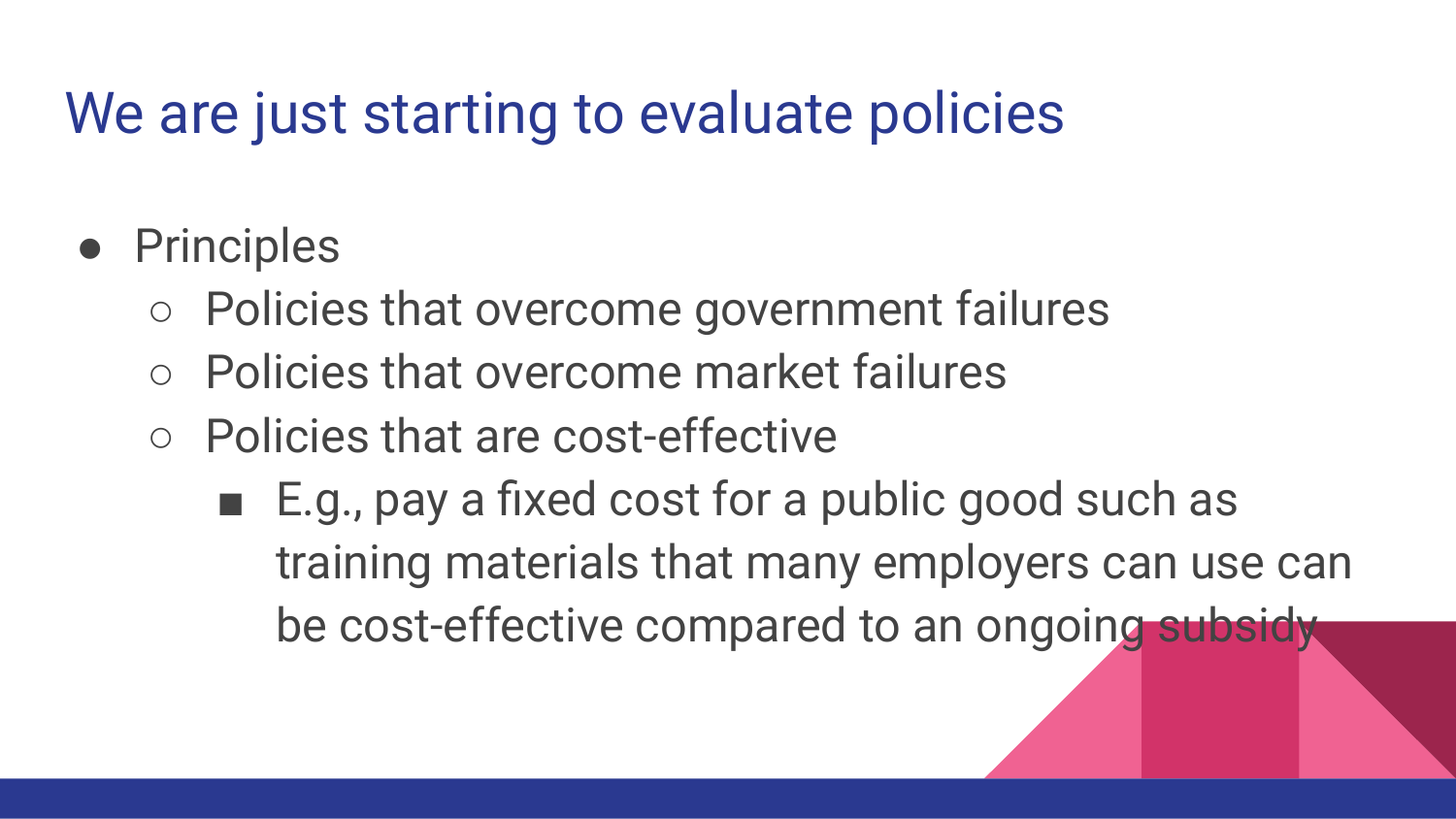

# We are just starting to evaluate policies
Principles
Policies that overcome government failures
Policies that overcome market failures
Policies that are cost-effective
E.g., pay a fixed cost for a public good such as training materials that many employers can use can be cost-effective compared to an ongoing subsidy